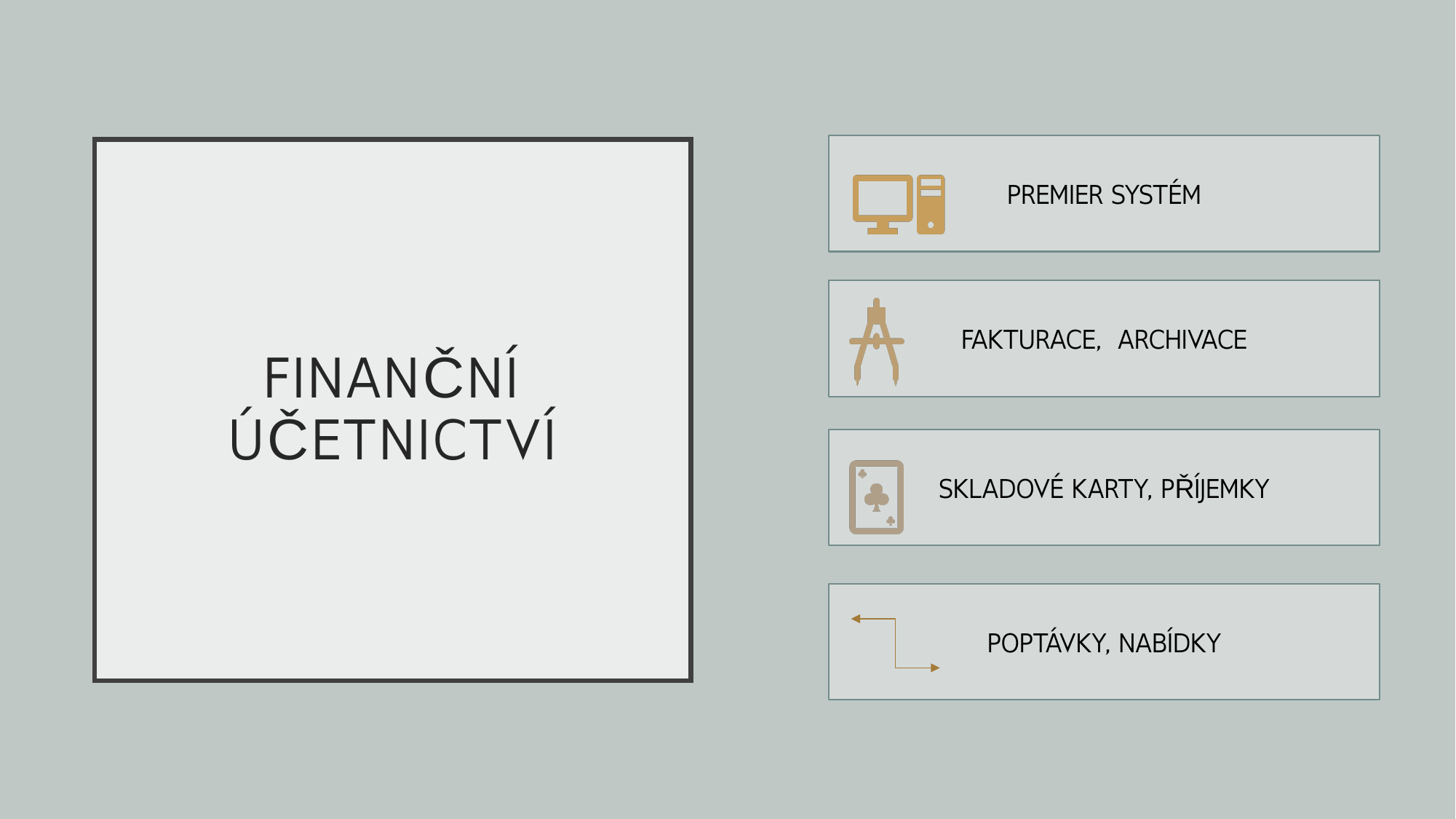

PREMIER SYSTÉM
FINANČNÍ ÚČETNICTVÍ

FAKTURACE,  ARCHIVACE

SKLADOVÉ KARTY, PŘÍJEMKY

ČESKÁ FIRMA

VZNIK 1998

VÍCE JAK 30 ZAMĚSTNANCŮ

ZAKÁZKOVÁ VÝROBA

LOAJÁLNÍ ODBĚRATELÉ
POPTÁVKY, NABÍDKY